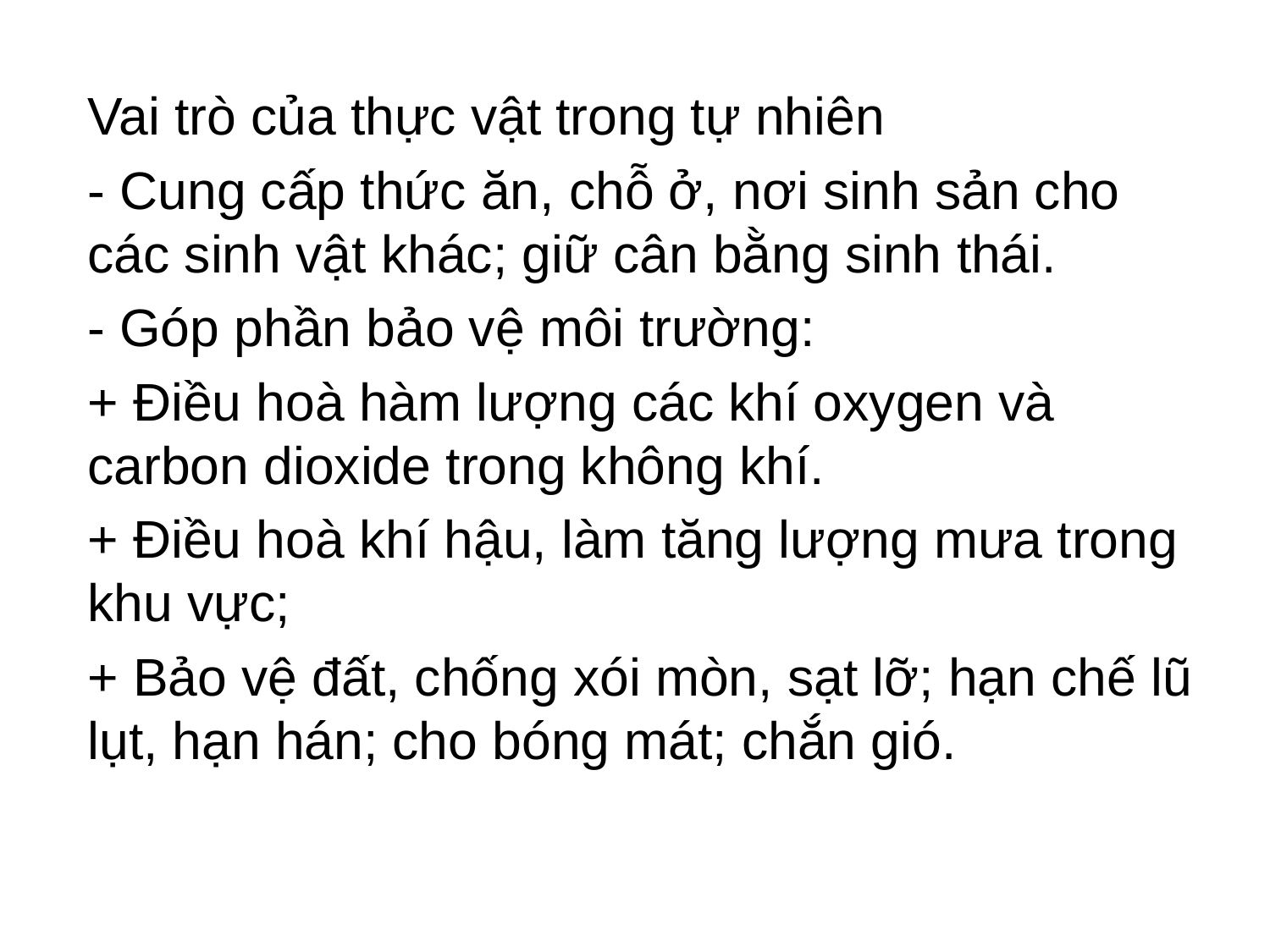

Vai trò của thực vật trong tự nhiên
- Cung cấp thức ăn, chỗ ở, nơi sinh sản cho các sinh vật khác; giữ cân bằng sinh thái.
- Góp phần bảo vệ môi trường:
+ Điều hoà hàm lượng các khí oxygen và carbon dioxide trong không khí.
+ Điều hoà khí hậu, làm tăng lượng mưa trong khu vực;
+ Bảo vệ đất, chống xói mòn, sạt lỡ; hạn chế lũ lụt, hạn hán; cho bóng mát; chắn gió.